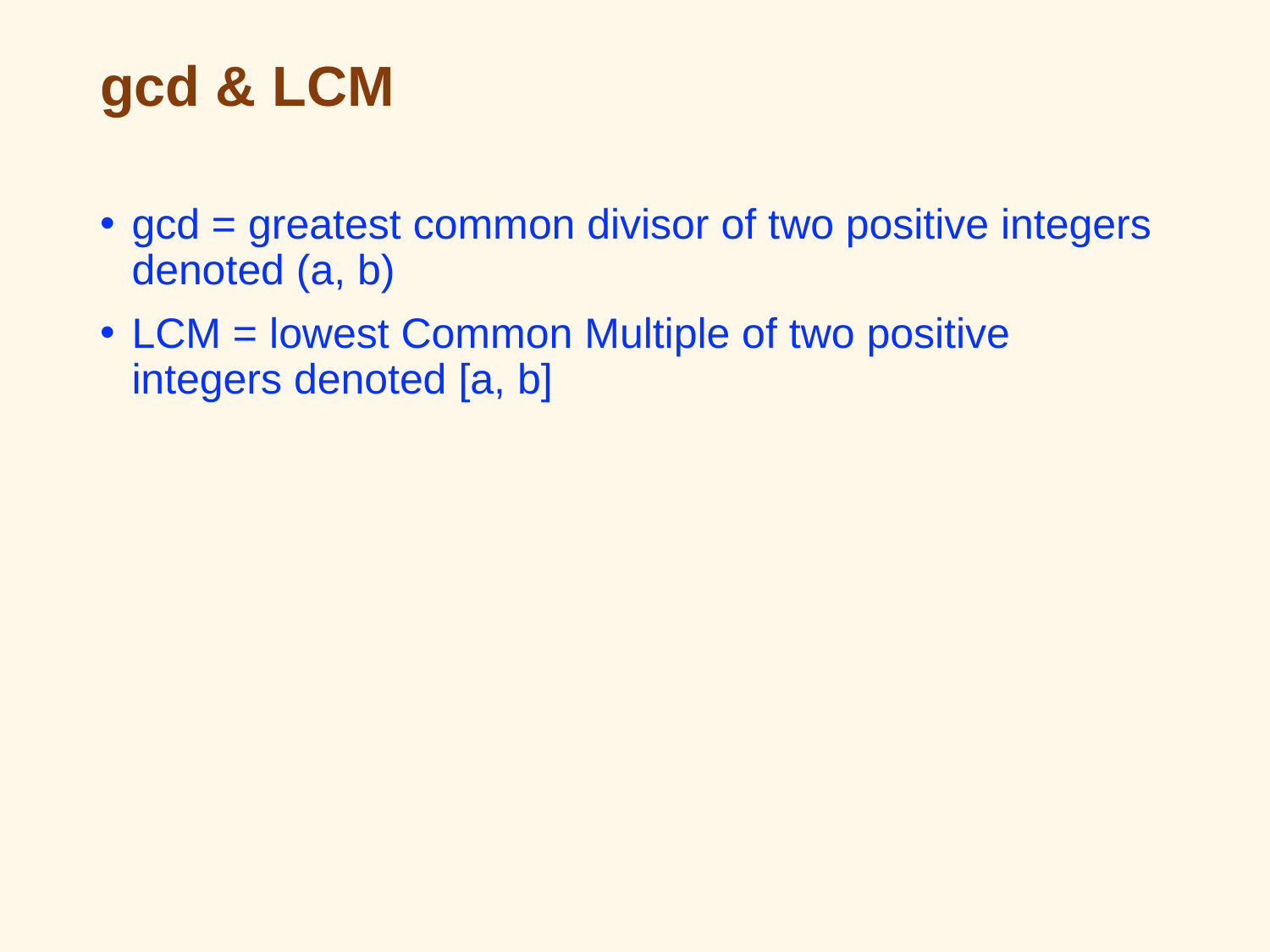

# gcd & LCM
gcd = greatest common divisor of two positive integers denoted (a, b)
LCM = lowest Common Multiple of two positive integers denoted [a, b]